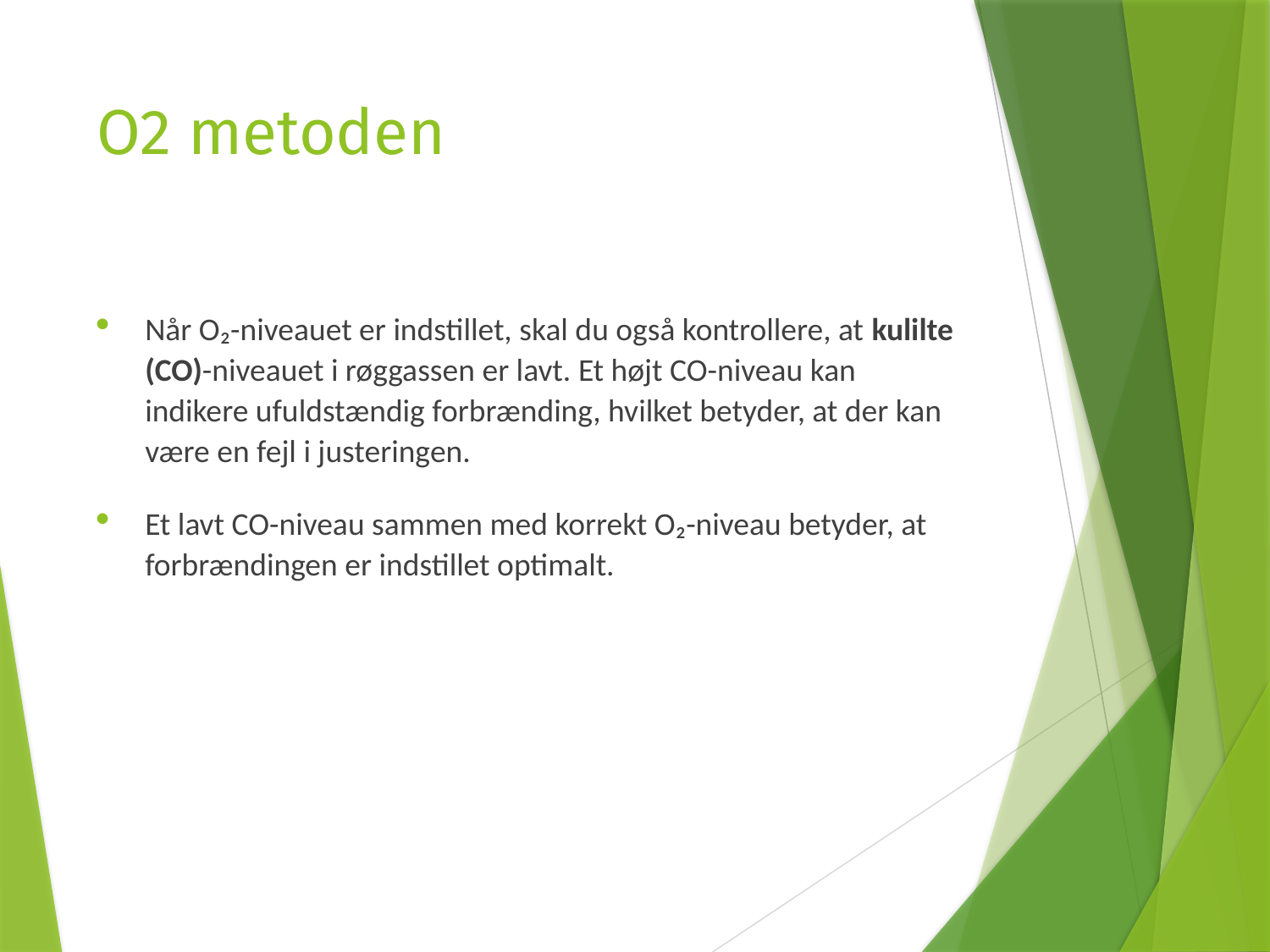

# O2 metoden
Når O₂-niveauet er indstillet, skal du også kontrollere, at kulilte (CO)-niveauet i røggassen er lavt. Et højt CO-niveau kan indikere ufuldstændig forbrænding, hvilket betyder, at der kan være en fejl i justeringen.
Et lavt CO-niveau sammen med korrekt O₂-niveau betyder, at forbrændingen er indstillet optimalt.